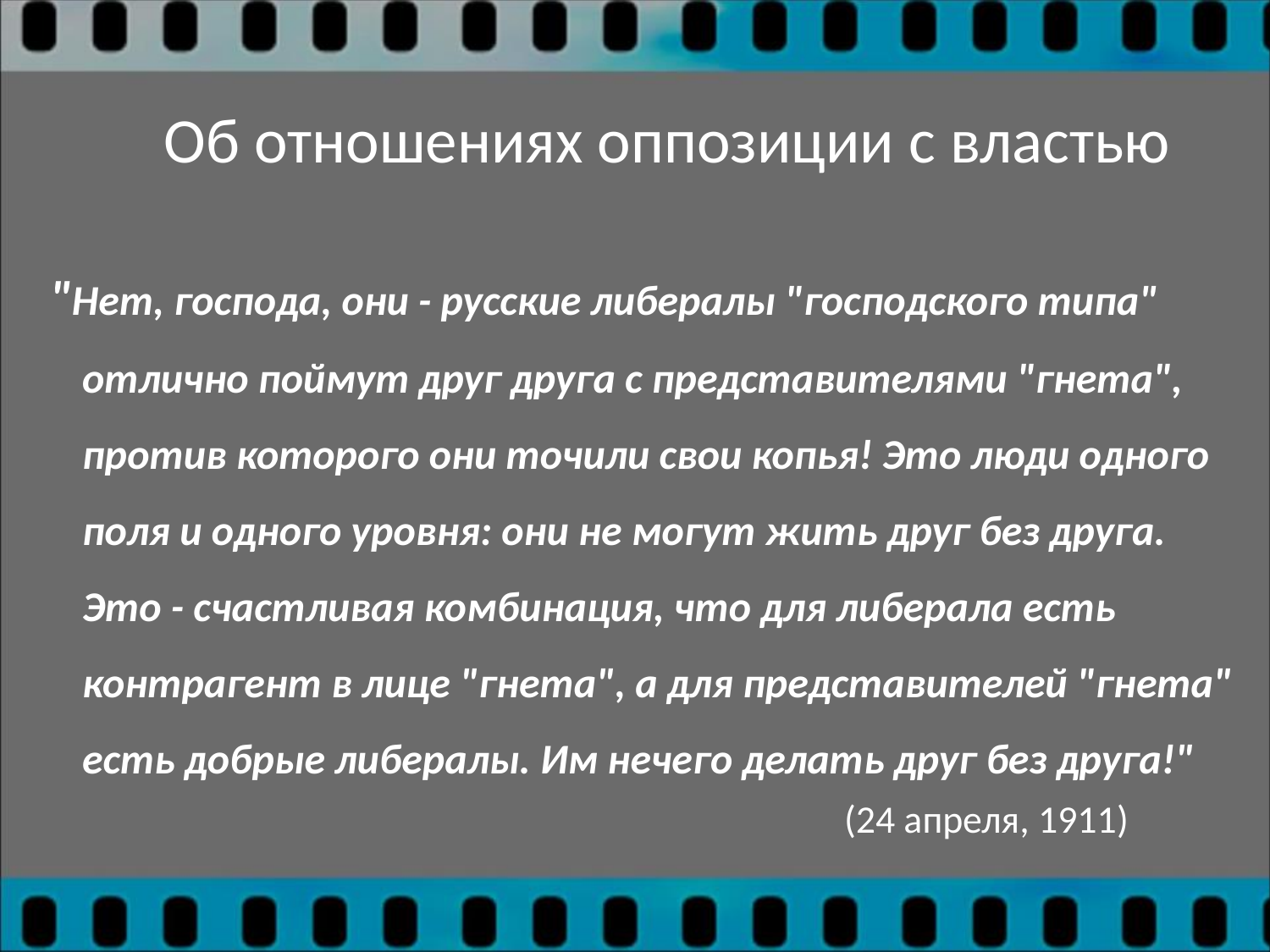

# Об отношениях оппозиции с властью
"Нет, господа, они - русские либералы "господского типа" отлично поймут друг друга с представителями "гнета", против которого они точили свои копья! Это люди одного поля и одного уровня: они не могут жить друг без друга. Это - счастливая комбинация, что для либерала есть контрагент в лице "гнета", а для представителей "гнета" есть добрые либералы. Им нечего делать друг без друга!"
							(24 апреля, 1911)